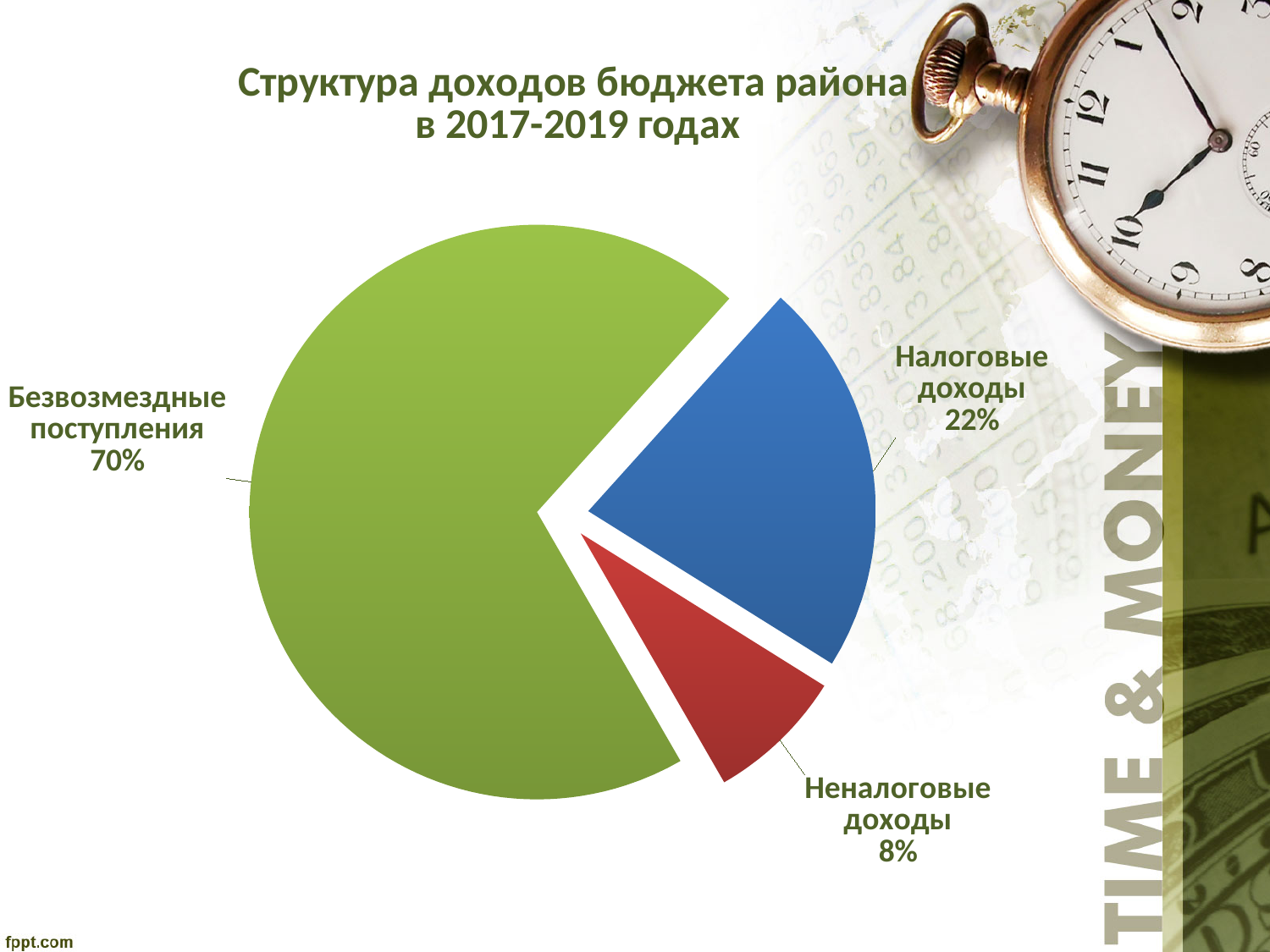

### Chart: Структура доходов бюджета района в 2017-2019 годах

| Category |  |
|---|---|
| Налоговые доходы | 22.23506348369717 |
| Неналоговые доходы | 7.77437860031135 |
| Безвозмездные поступления | 69.99055791599147 |